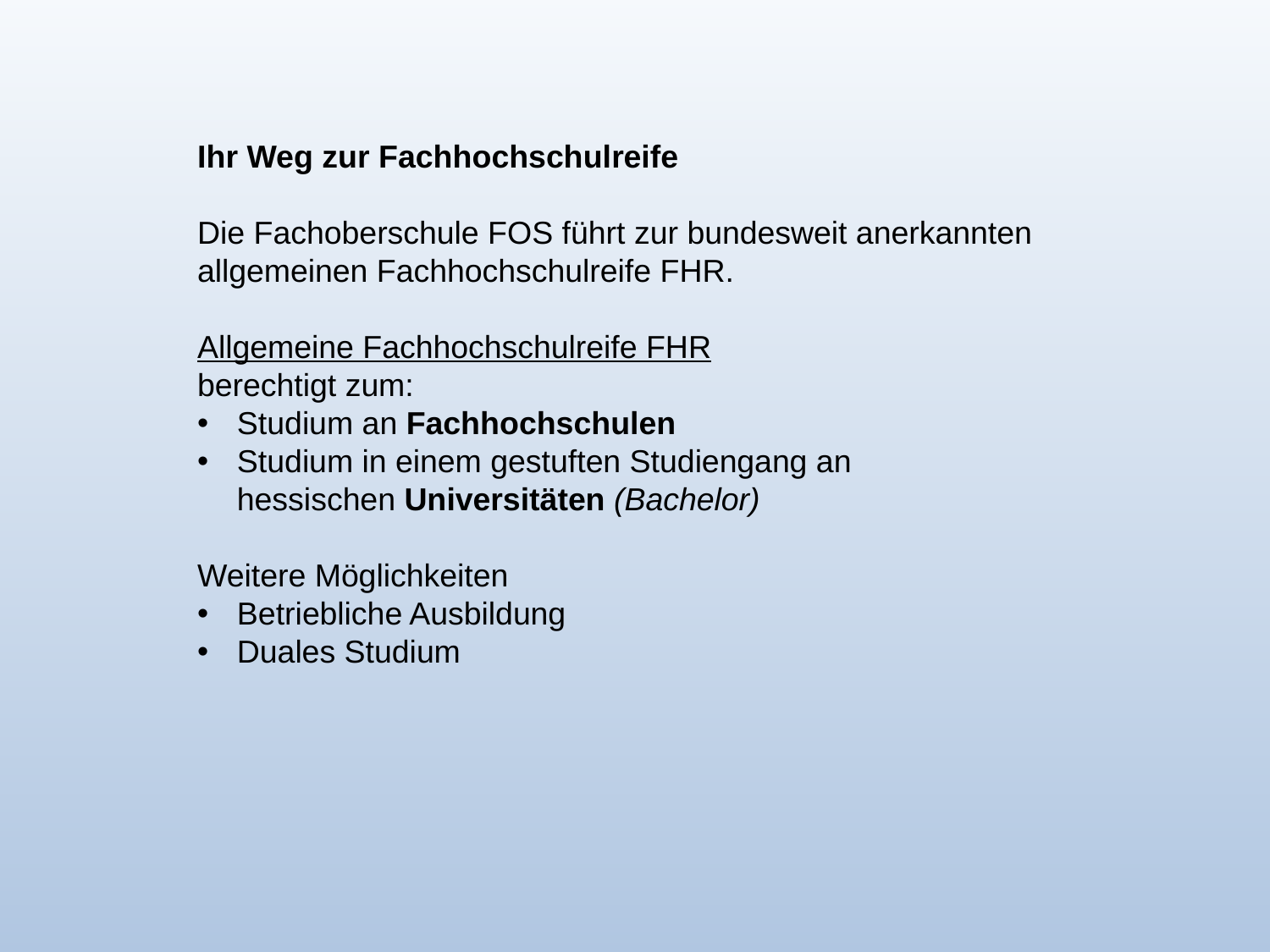

Ihr Weg zur Fachhochschulreife

Die Fachoberschule FOS führt zur bundesweit anerkannten allgemeinen Fachhochschulreife FHR.

Allgemeine Fachhochschulreife FHR
berechtigt zum:
Studium an Fachhochschulen
Studium in einem gestuften Studiengang an
hessischen Universitäten (Bachelor)

Weitere Möglichkeiten
Betriebliche Ausbildung
Duales Studium